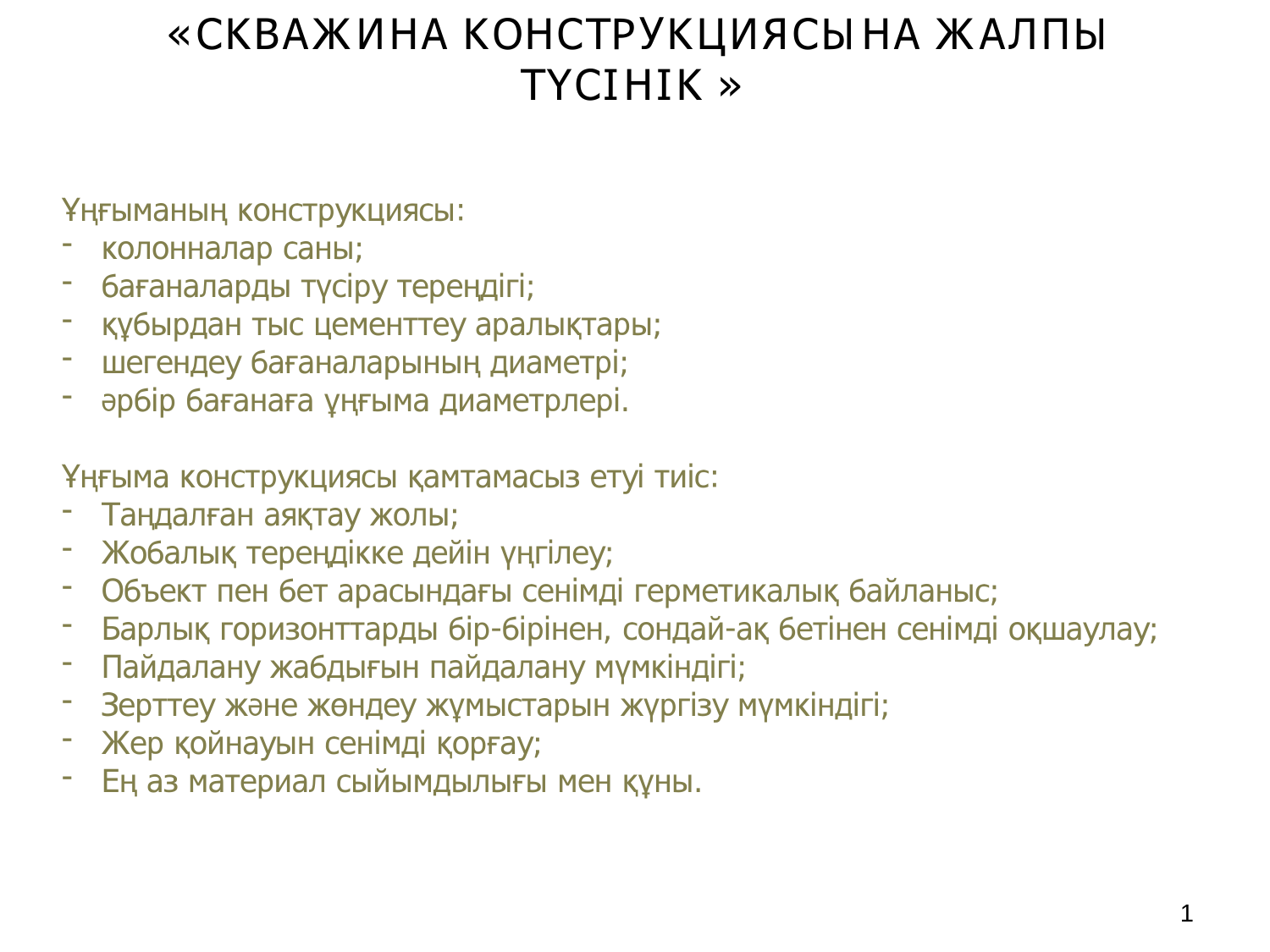

# «СКВАЖИНА КОНСТРУКЦИЯСЫНА ЖАЛПЫ ТҮСІНІК »

Ұңғыманың конструкциясы:
колонналар саны;
бағаналарды түсіру тереңдігі;
құбырдан тыс цементтеу аралықтары;
шегендеу бағаналарының диаметрі;
әрбір бағанаға ұңғыма диаметрлері.

Ұңғыма конструкциясы қамтамасыз етуі тиіс:
Таңдалған аяқтау жолы;
Жобалық тереңдікке дейін үңгілеу;
Объект пен бет арасындағы сенімді герметикалық байланыс;
Барлық горизонттарды бір-бірінен, сондай-ақ бетінен сенімді оқшаулау;
Пайдалану жабдығын пайдалану мүмкіндігі;
Зерттеу және жөндеу жұмыстарын жүргізу мүмкіндігі;
Жер қойнауын сенімді қорғау;
Ең аз материал сыйымдылығы мен құны.

1